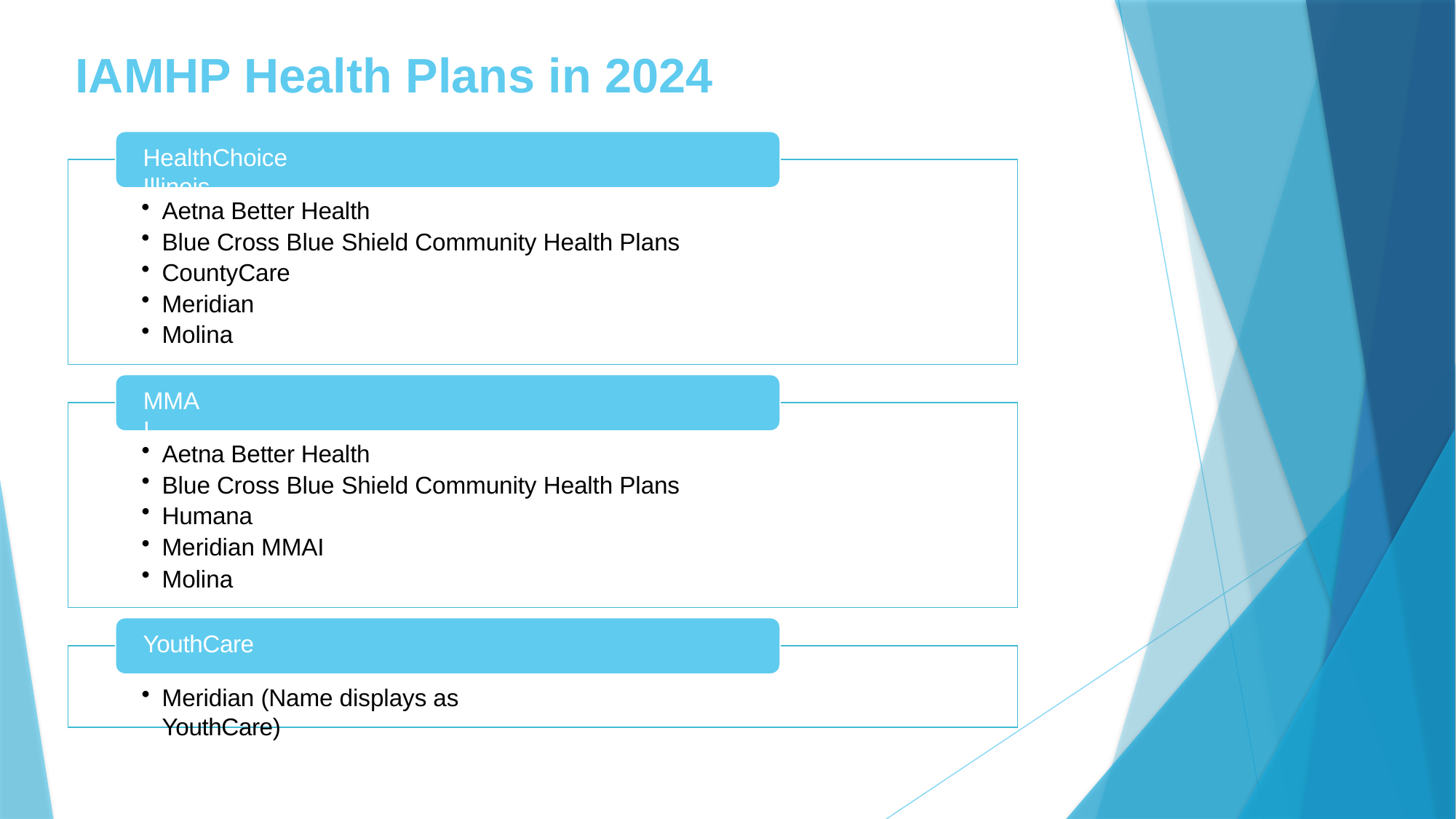

IAMHP Health Plans in 2024

HealthChoice Illinois

Aetna Better Health
Blue Cross Blue Shield Community Health Plans
CountyCare
Meridian
Molina

MMAI

Aetna Better Health
Blue Cross Blue Shield Community Health Plans
Humana
Meridian MMAI
Molina

YouthCare

Meridian (Name displays as YouthCare)